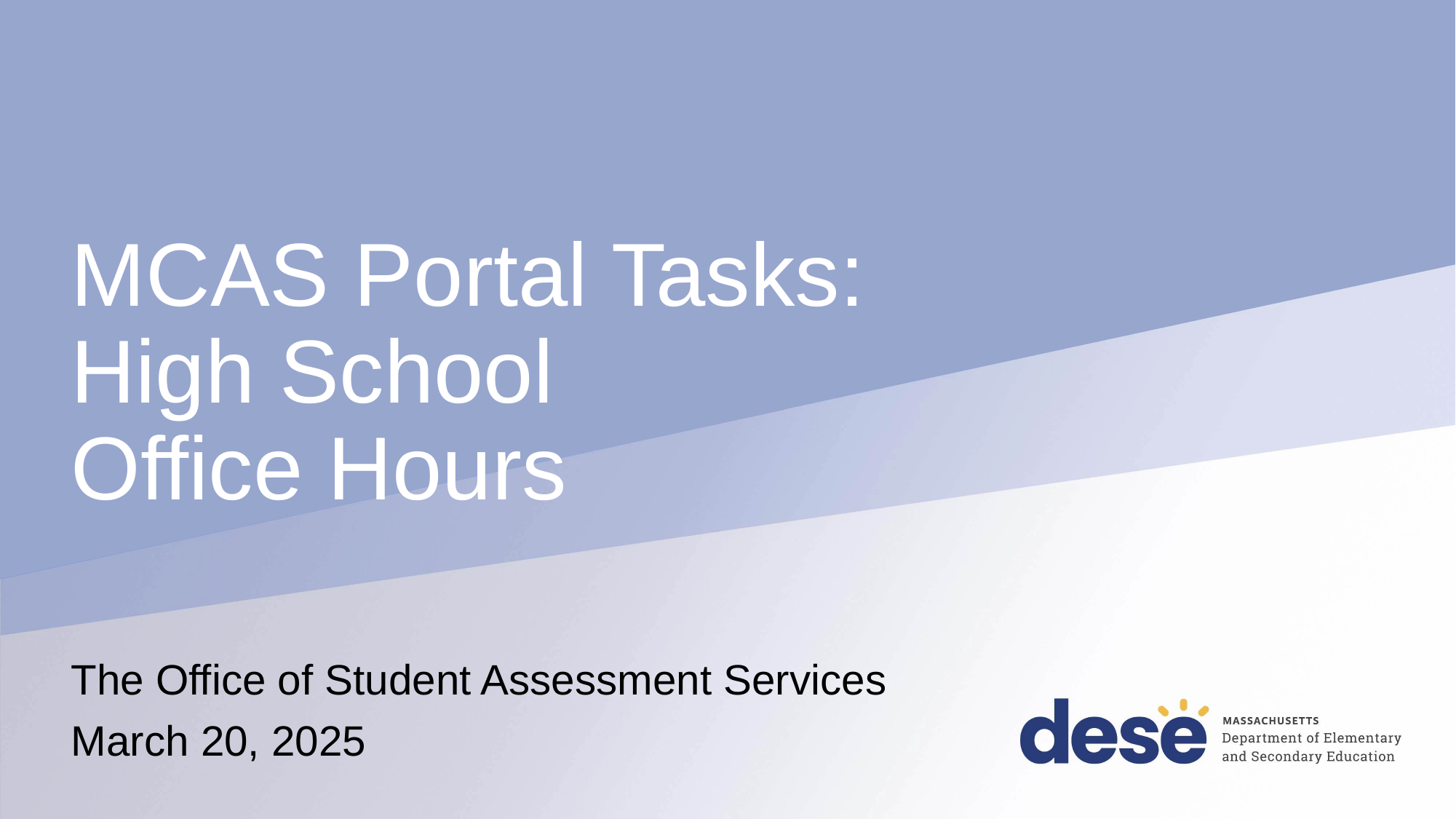

# MCAS Portal Tasks: High School Office Hours
The Office of Student Assessment Services
March 20, 2025